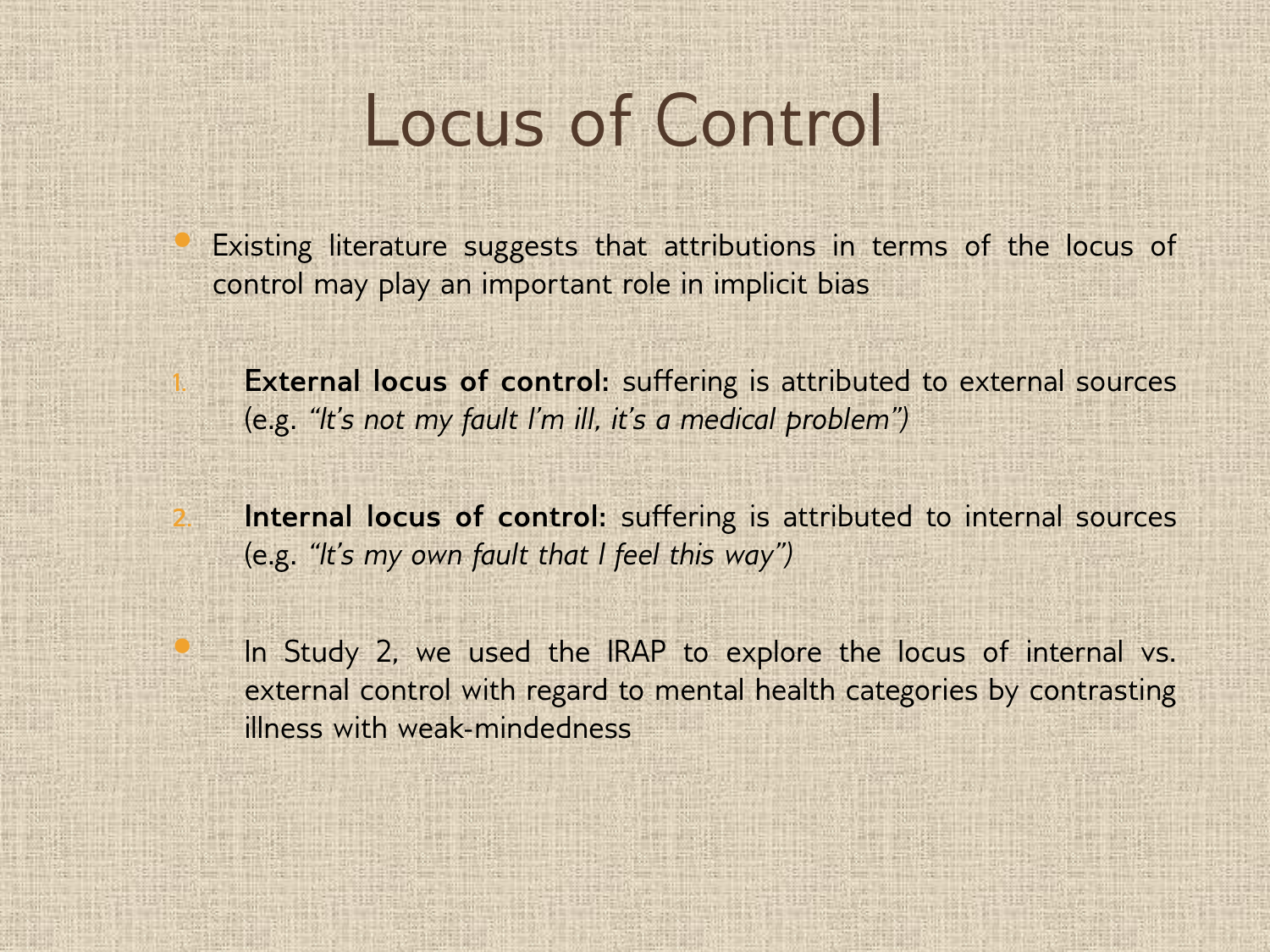

# Locus of Control
Existing literature suggests that attributions in terms of the locus of control may play an important role in implicit bias

External locus of control: suffering is attributed to external sources (e.g. “It’s not my fault I’m ill, it’s a medical problem”)

Internal locus of control: suffering is attributed to internal sources (e.g. “It’s my own fault that I feel this way”)

In Study 2, we used the IRAP to explore the locus of internal vs. external control with regard to mental health categories by contrasting illness with weak-mindedness